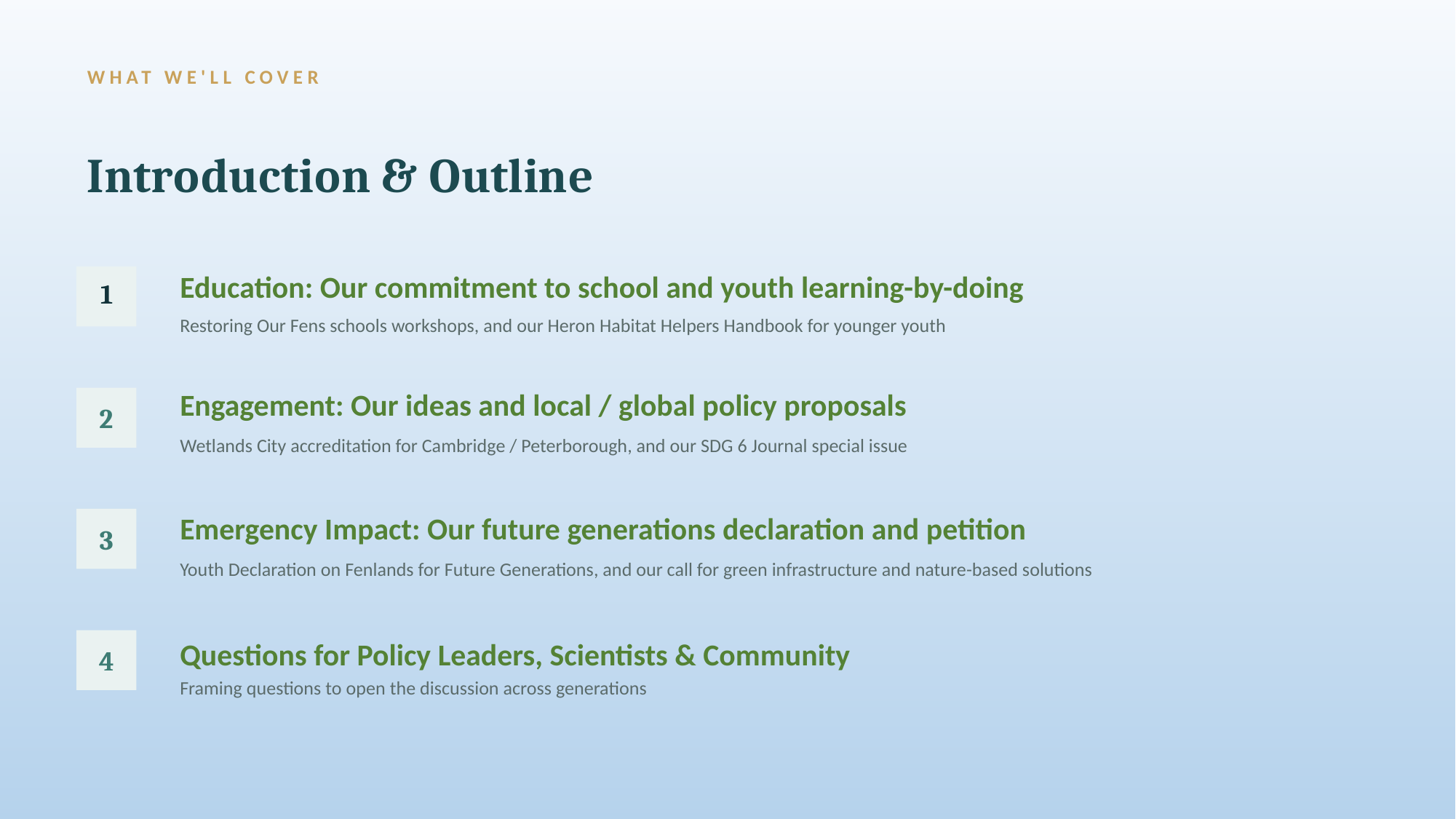

WHAT WE'LL COVER
Introduction & Outline
1
Education: Our commitment to school and youth learning-by-doing

Restoring Our Fens schools workshops, and our Heron Habitat Helpers Handbook for younger youth
Engagement: Our ideas and local / global policy proposals
2

Wetlands City accreditation for Cambridge / Peterborough, and our SDG 6 Journal special issue
Emergency Impact: Our future generations declaration and petition

3
Youth Declaration on Fenlands for Future Generations, and our call for green infrastructure and nature-based solutions

4
Questions for Policy Leaders, Scientists & Community
Framing questions to open the discussion across generations